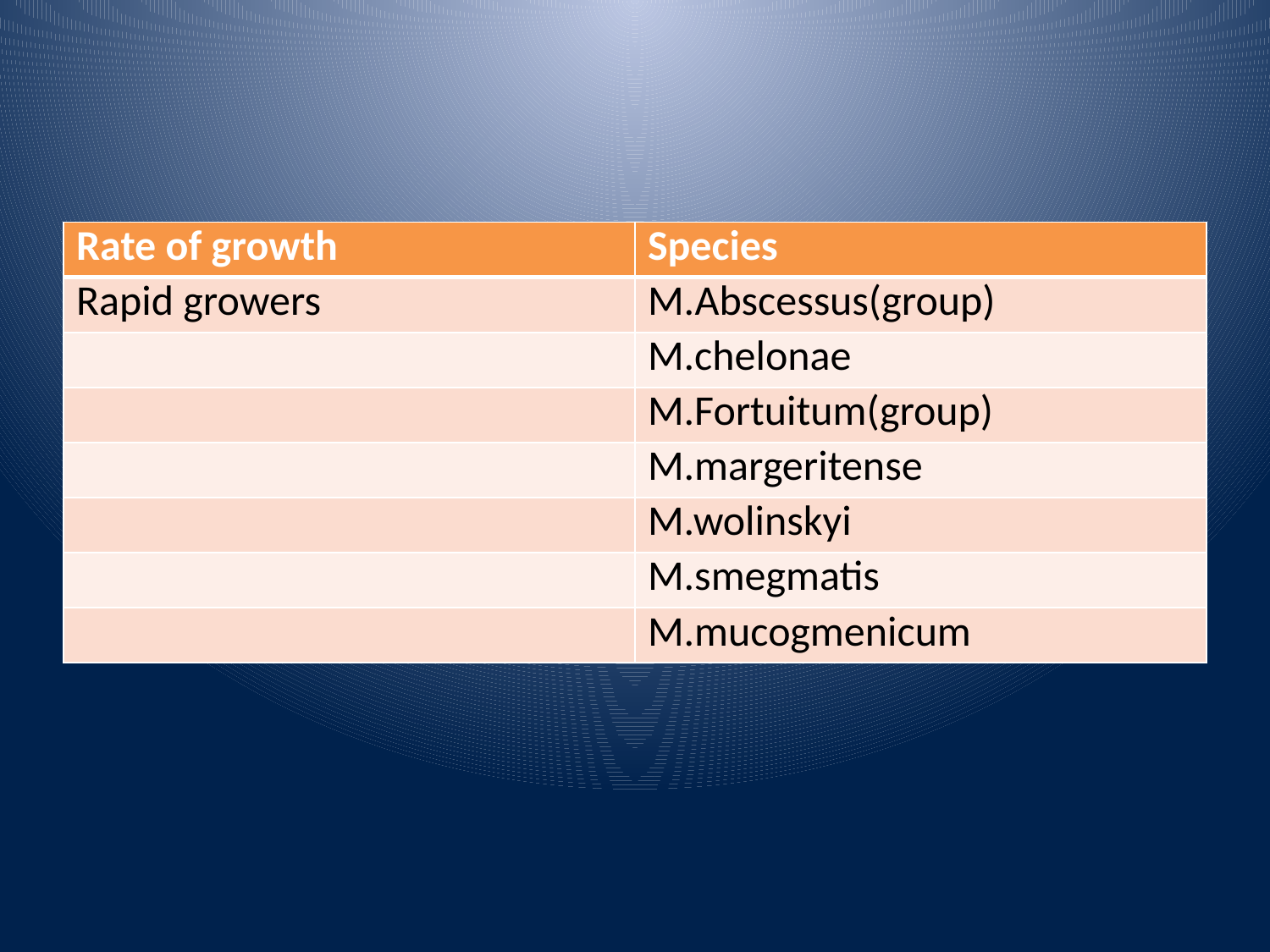

| Rate of growth | Species |
| --- | --- |
| Rapid growers | M.Abscessus(group) |
|  | M.chelonae |
|  | M.Fortuitum(group) |
|  | M.margeritense |
|  | M.wolinskyi |
|  | M.smegmatis |
|  | M.mucogmenicum |